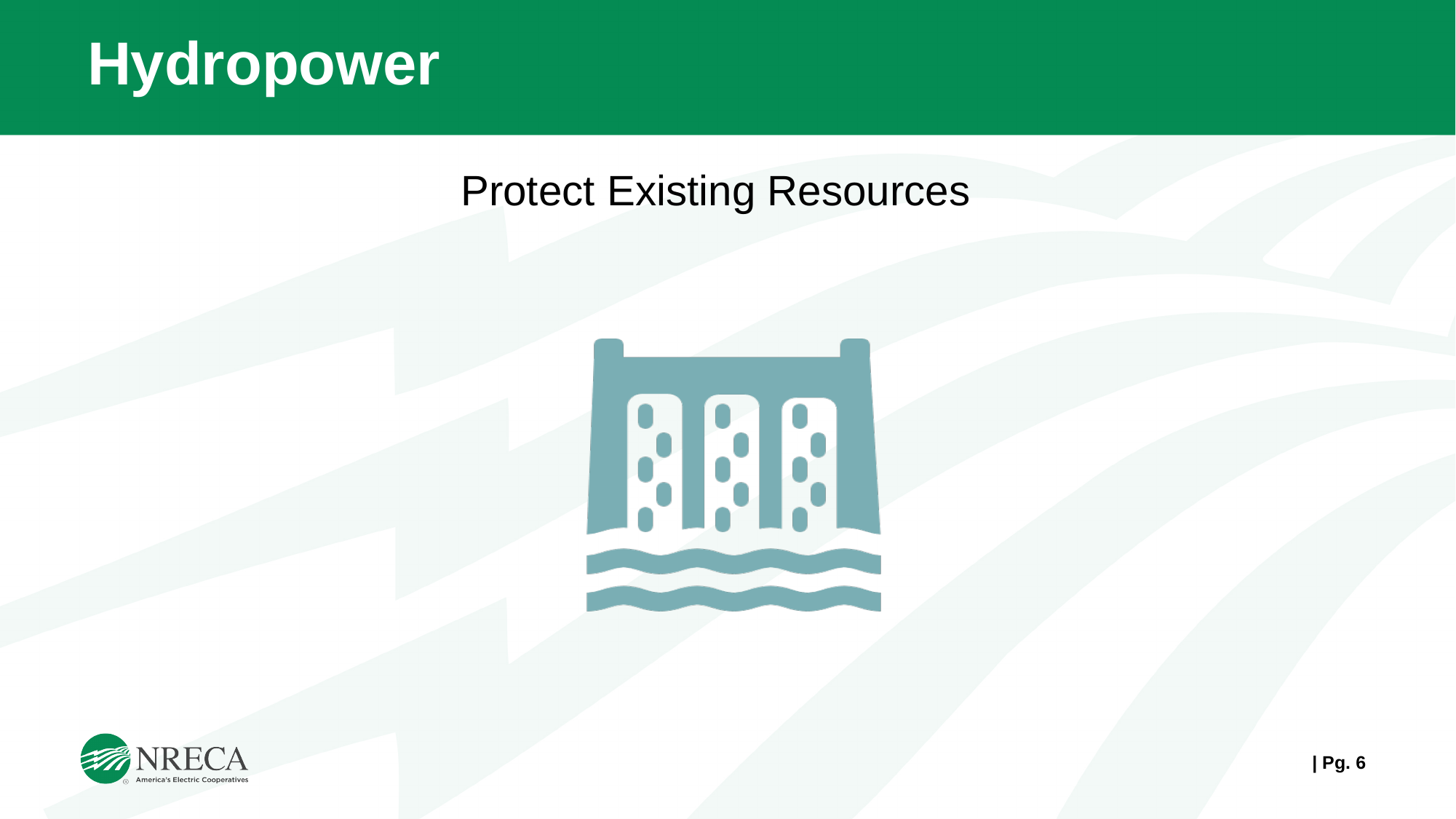

# Hydropower
Protect Existing Resources

| Pg. 6